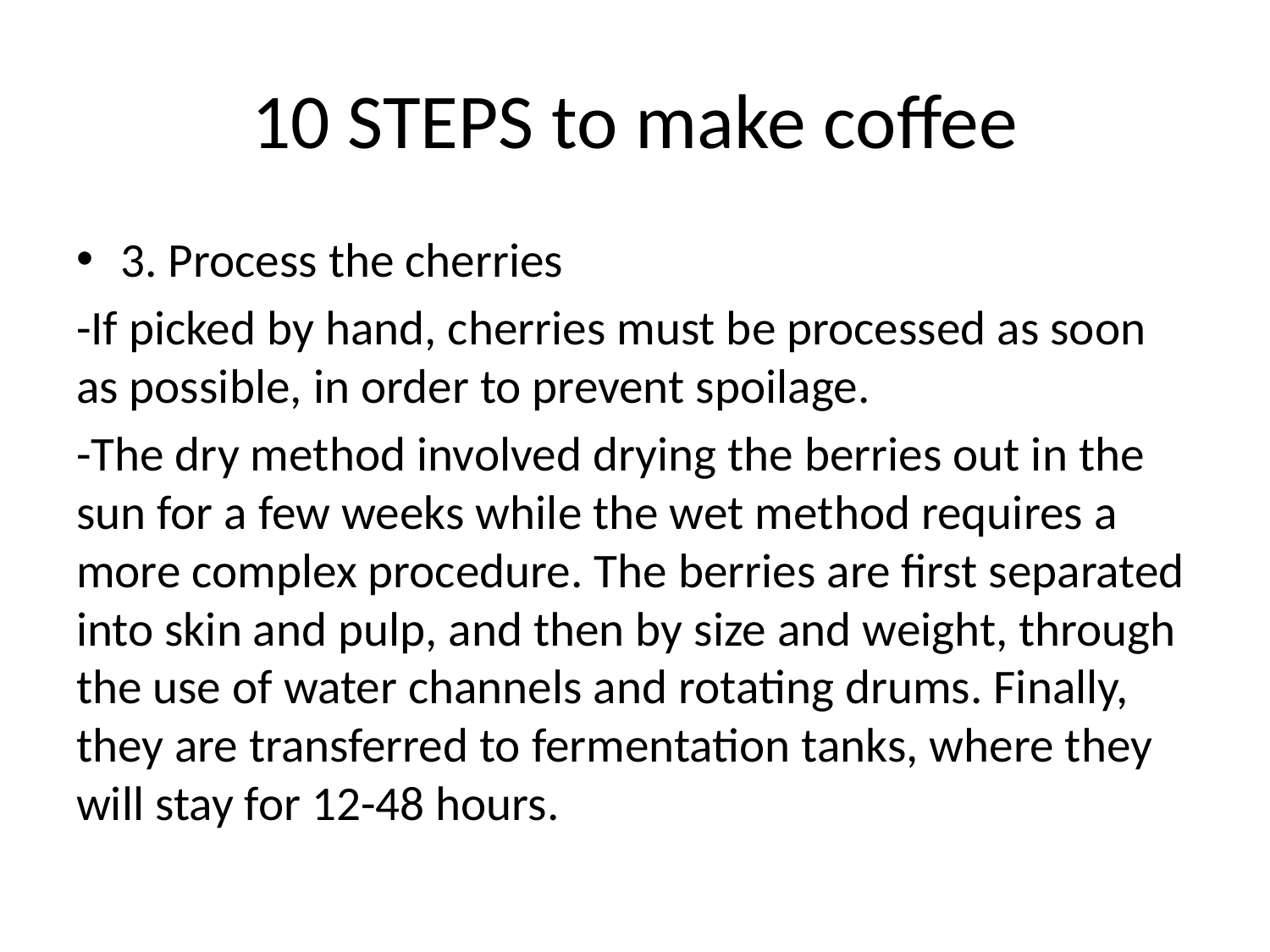

# 10 STEPS to make coffee
3. Process the cherries
-If picked by hand, cherries must be processed as soon as possible, in order to prevent spoilage.
-The dry method involved drying the berries out in the sun for a few weeks while the wet method requires a more complex procedure. The berries are first separated into skin and pulp, and then by size and weight, through the use of water channels and rotating drums. Finally, they are transferred to fermentation tanks, where they will stay for 12-48 hours.